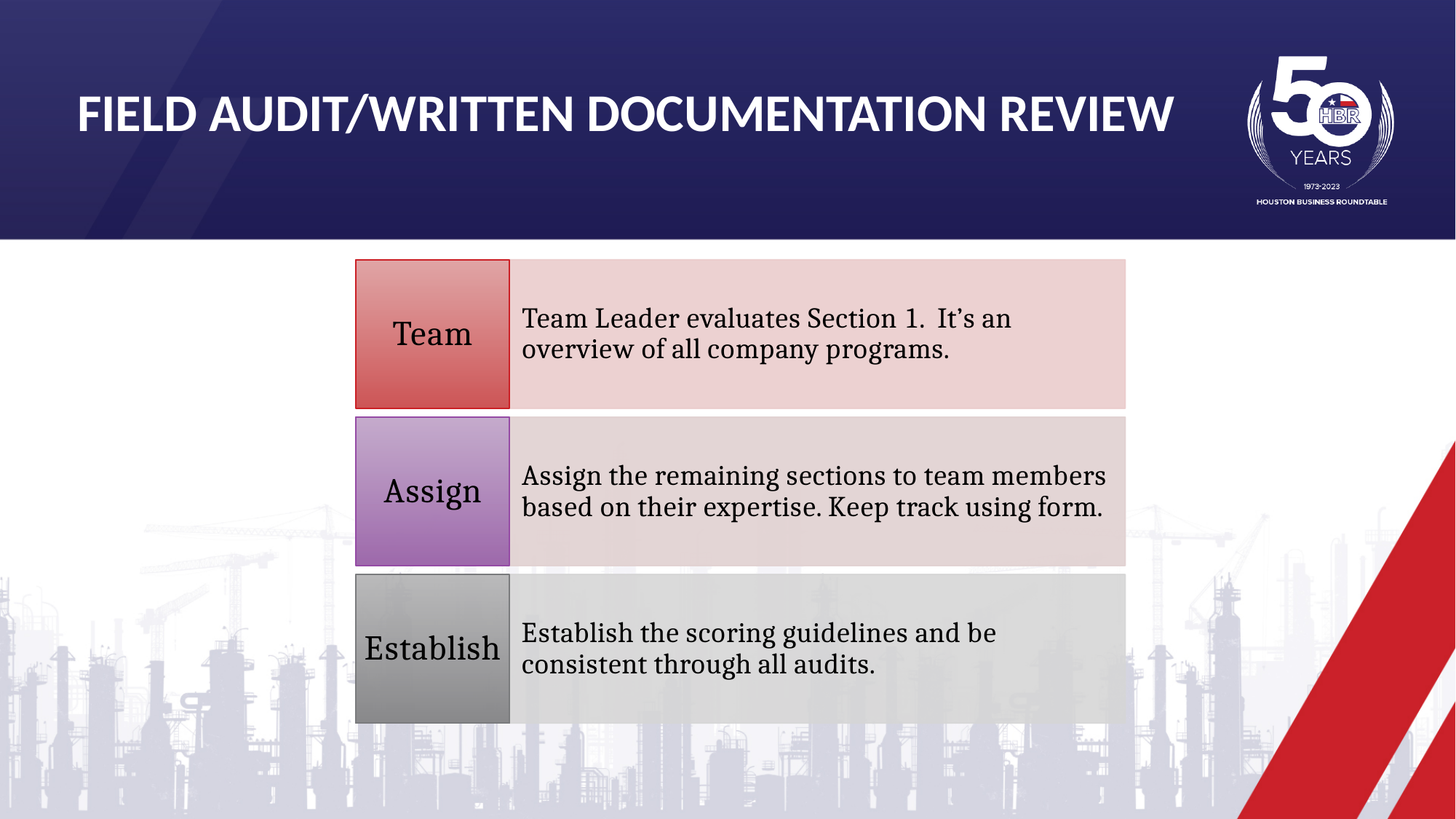

Field audit/written documentation review
Team Leader evaluates Section 1.  It’s an overview of all company programs.
Team
Assign the remaining sections to team members based on their expertise. Keep track using form.
Assign
Establish the scoring guidelines and be consistent through all audits.
Establish